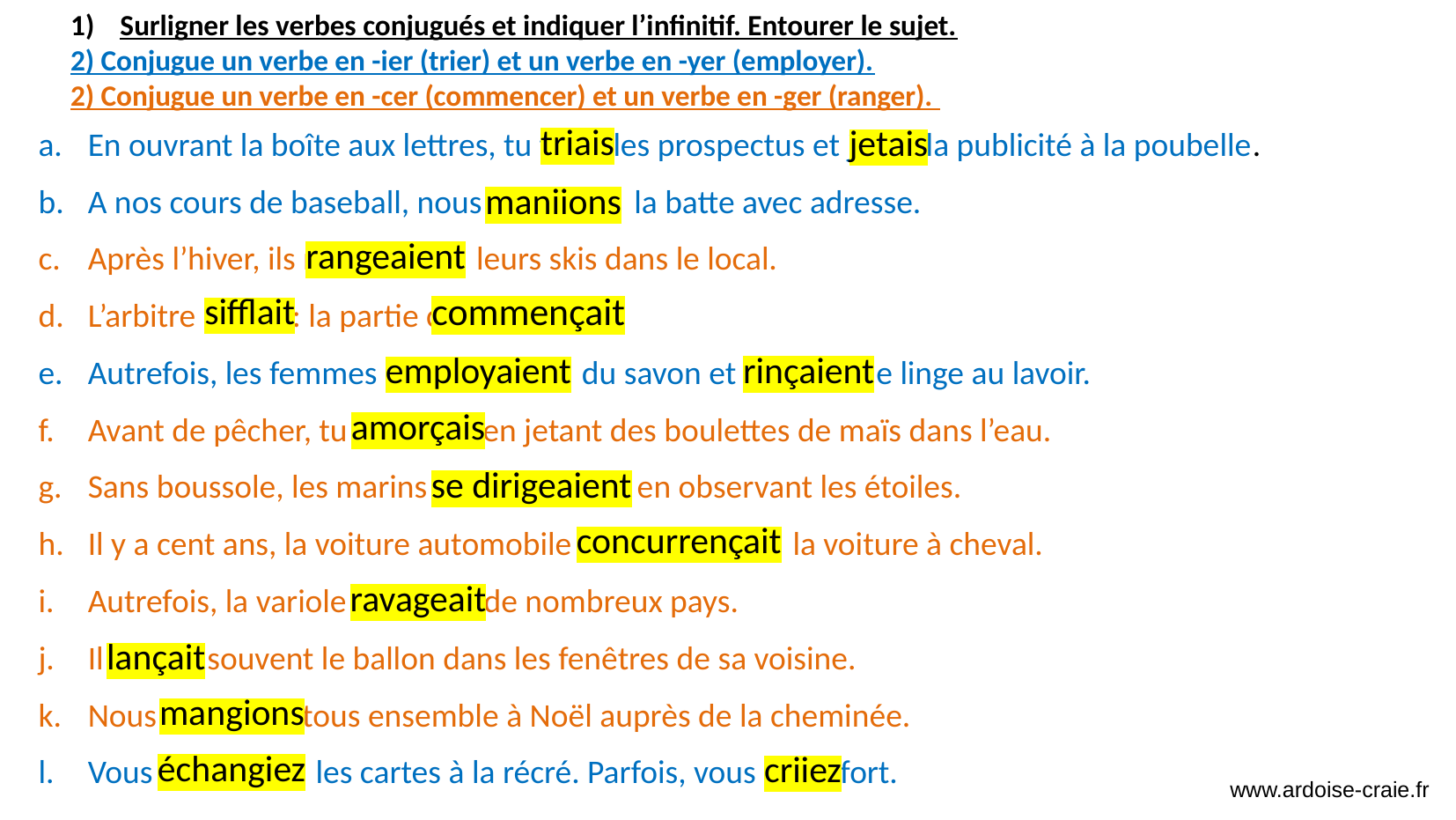

Surligner les verbes conjugués et indiquer l’infinitif. Entourer le sujet.
2) Conjugue un verbe en -ier (trier) et un verbe en -yer (employer).
2) Conjugue un verbe en -cer (commencer) et un verbe en -ger (ranger).

triais
jetais
En ouvrant la boîte aux lettres, tu triais les prospectus et jetais la publicité à la poubelle.
A nos cours de baseball, nous maniions   la batte avec adresse.
Après l’hiver, ils rangeaient    leurs skis dans le local.
L’arbitre sifflait : la partie commençait.
Autrefois, les femmes employaient    du savon et rinçaient le linge au lavoir.
Avant de pêcher, tu amorçais en jetant des boulettes de maïs dans l’eau.
Sans boussole, les marins se dirigeaient   en observant les étoiles.
Il y a cent ans, la voiture automobile concurrençait    la voiture à cheval.
Autrefois, la variole ravageait de nombreux pays.
Il lançait souvent le ballon dans les fenêtres de sa voisine.
Nous mangions tous ensemble à Noël auprès de la cheminée.
Vous échangiez   les cartes à la récré. Parfois, vous criiez fort.

maniions
rangeaient
commençait
sifflait
rinçaient
employaient
amorçais
se dirigeaient
concurrençait
ravageait
lançait
mangions
échangiez
criiez
www.ardoise-craie.fr